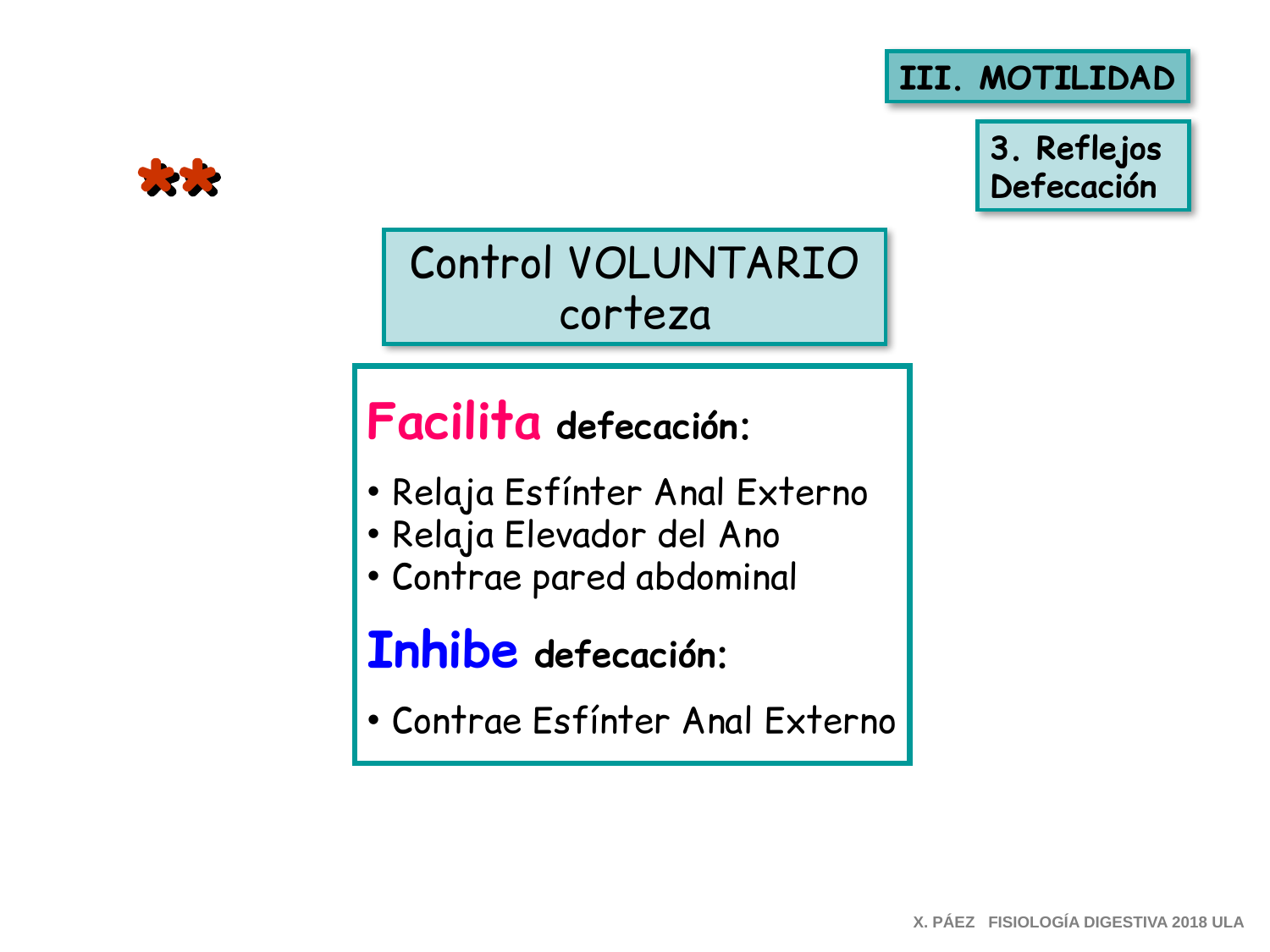

III. MOTILIDAD
3. Reflejos
Defecación
**
Control VOLUNTARIO corteza

Facilita defecación:

Relaja Esfínter Anal Externo
Relaja Elevador del Ano
Contrae pared abdominal

Inhibe defecación:

Contrae Esfínter Anal Externo

X. PÁEZ   FISIOLOGÍA DIGESTIVA 2018 ULA